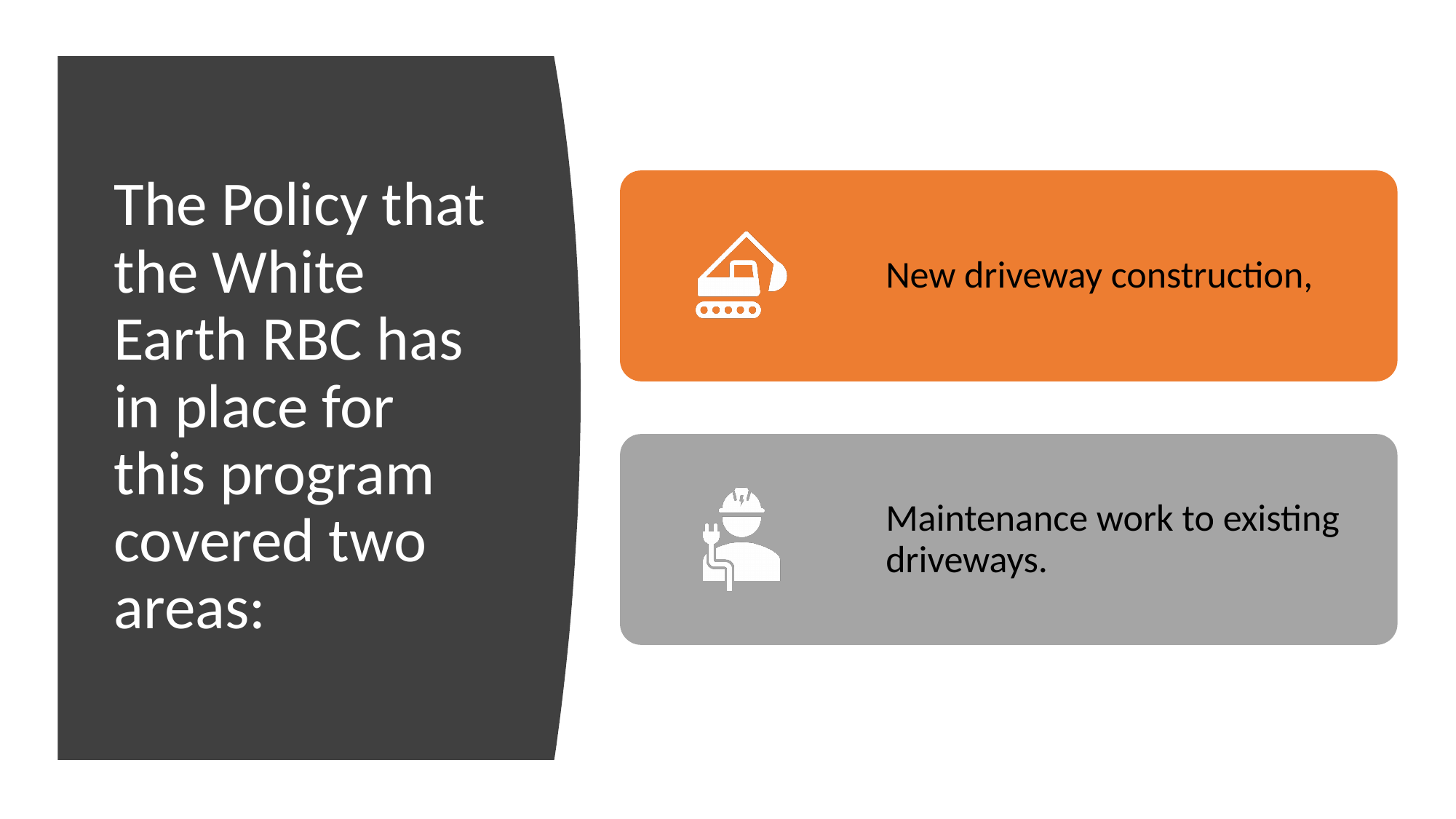

New driveway construction,
Maintenance work to existing driveways.

# The Policy that the White Earth RBC has in place for this program covered two areas: